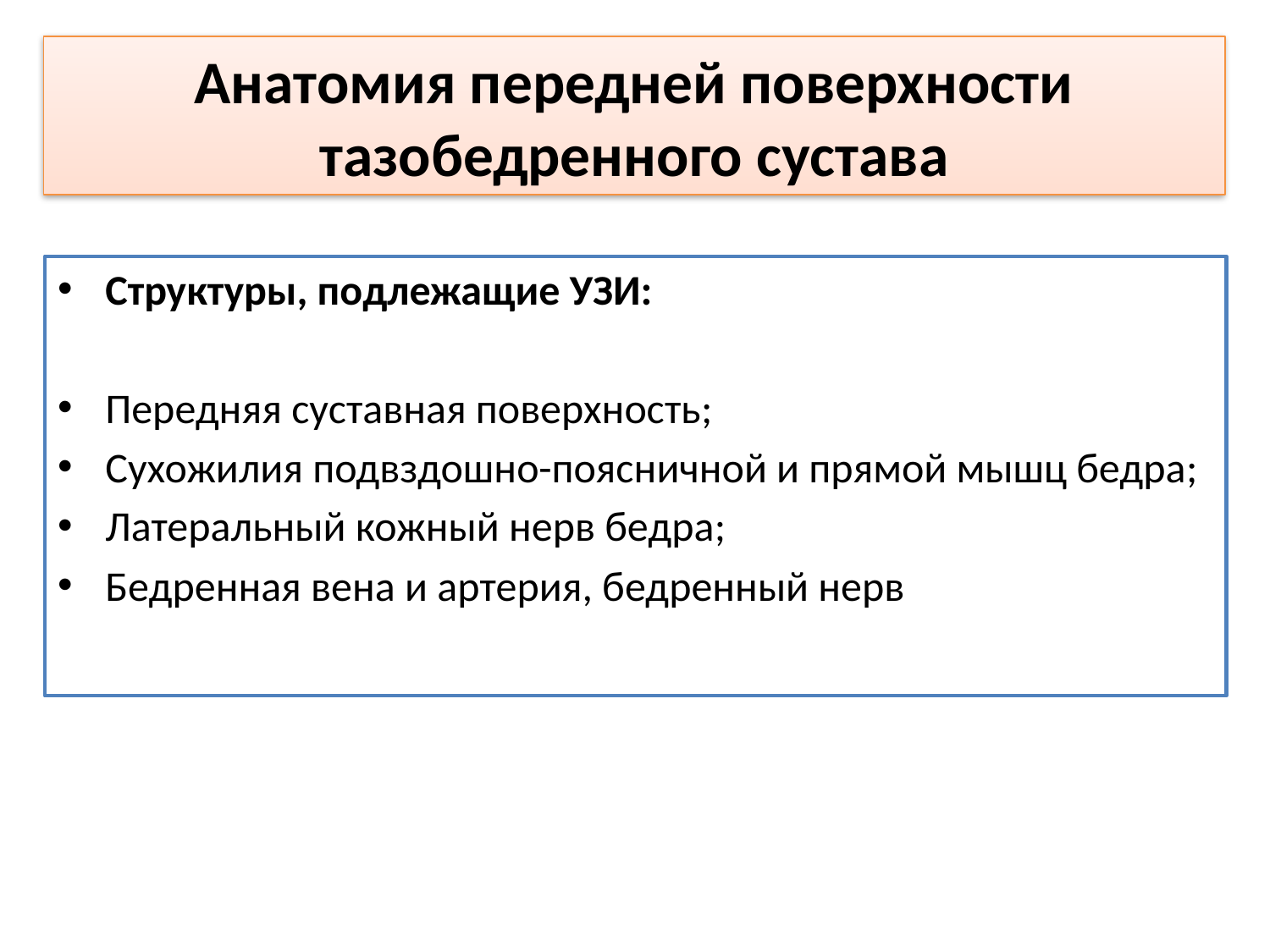

# Анатомия передней поверхности тазобедренного сустава
Структуры, подлежащие УЗИ:

Передняя суставная поверхность;
Сухожилия подвздошно-поясничной и прямой мышц бедра;
Латеральный кожный нерв бедра;
Бедренная вена и артерия, бедренный нерв